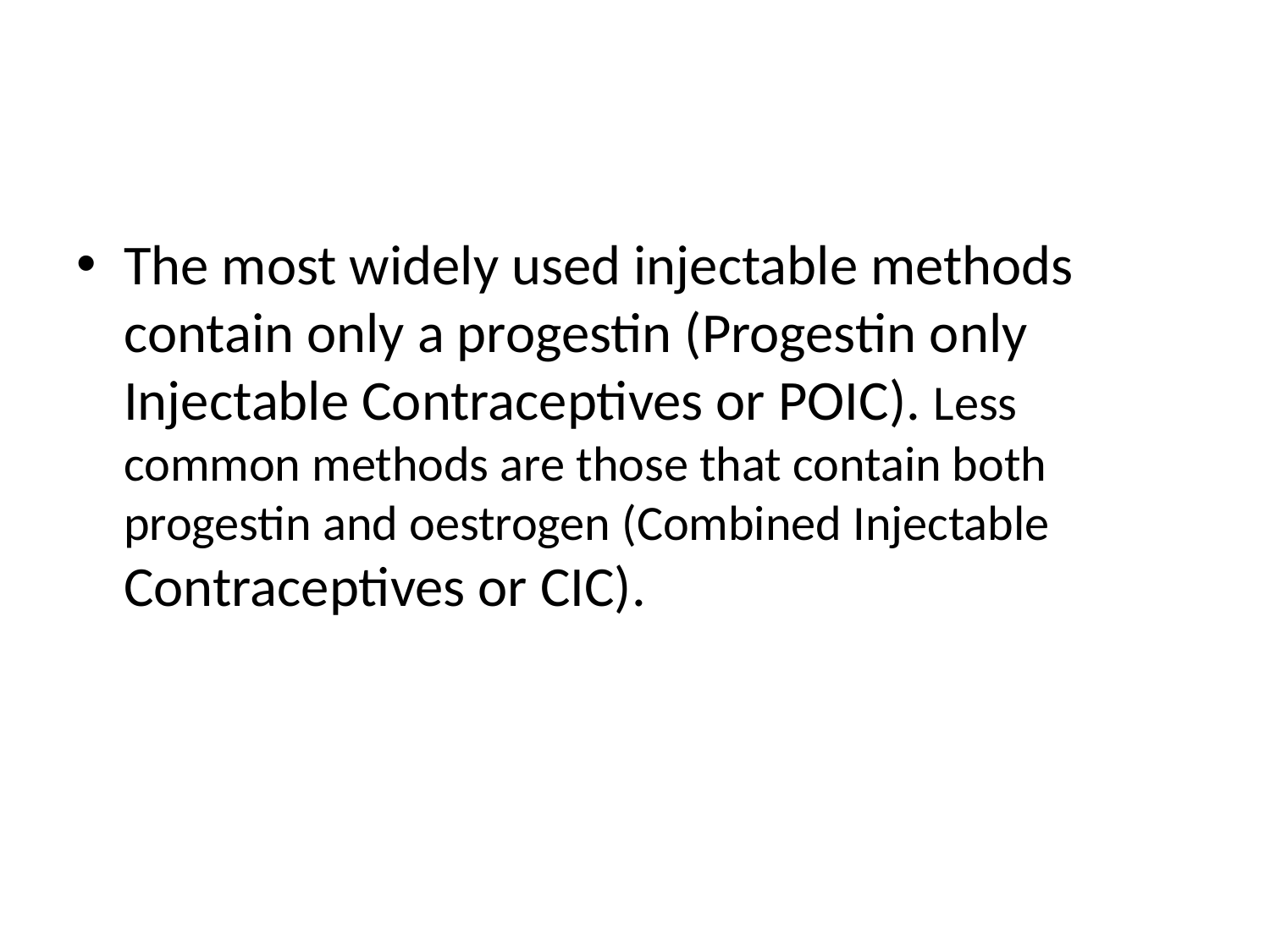

#
The most widely used injectable methods contain only a progestin (Progestin ­only Injectable Contraceptives or POIC). Less common methods are those that contain both progestin and oestrogen (Combined Injectable Contraceptives or CIC).